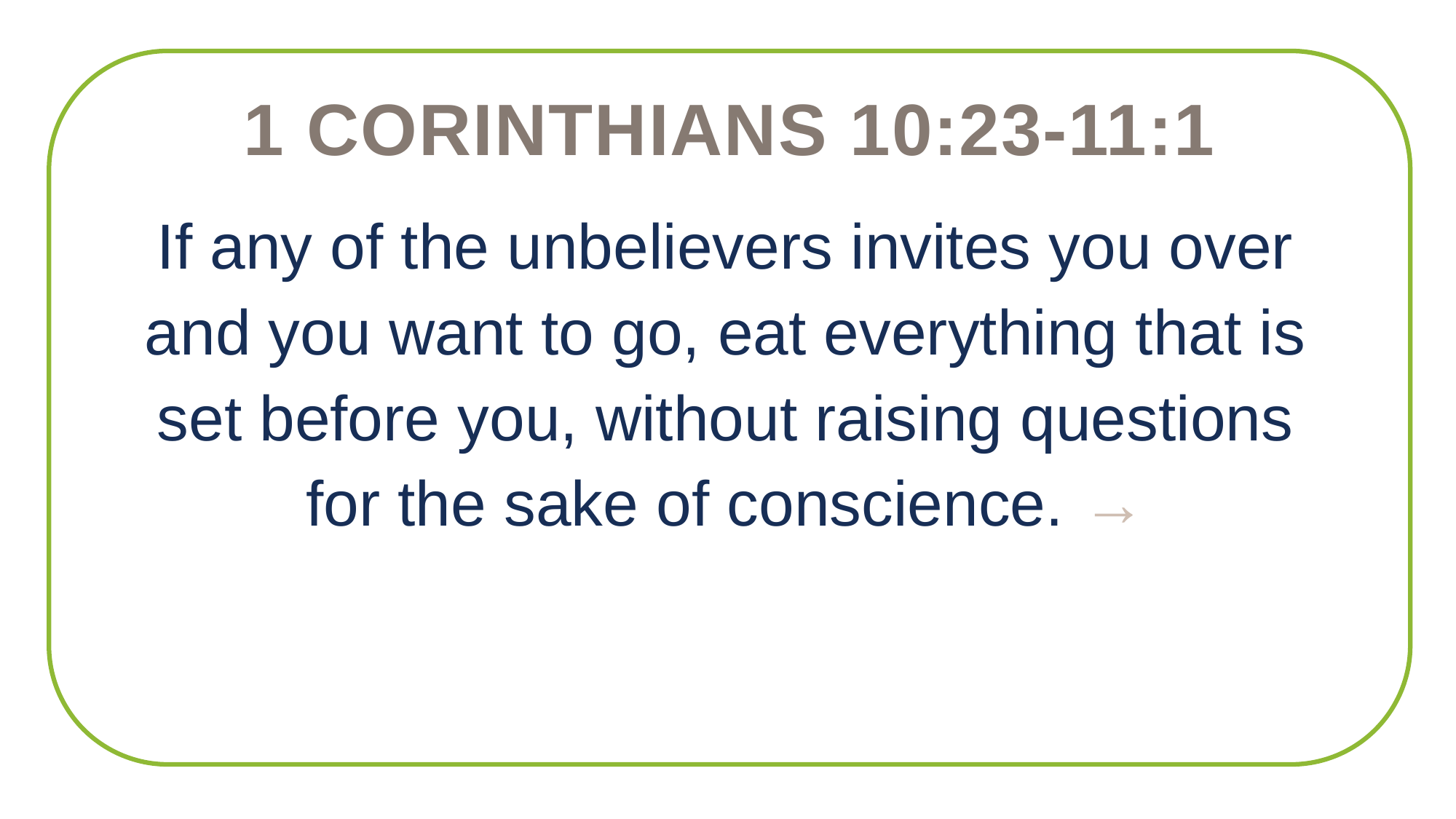

1 Corinthians 10:23-11:1
If any of the unbelievers invites you over and you want to go, eat everything that is set before you, without raising questions for the sake of conscience. →